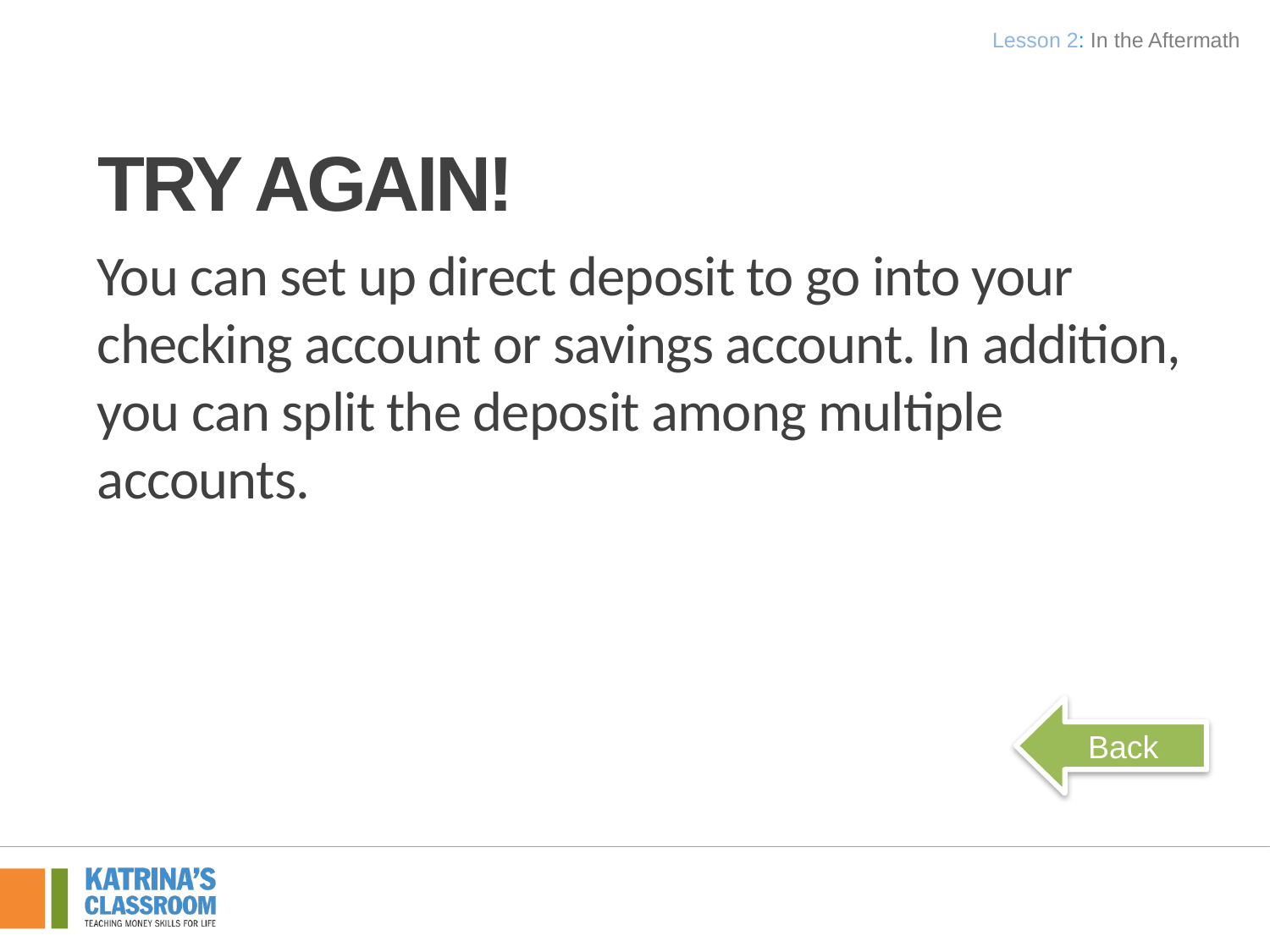

Lesson 2: In the Aftermath
Try Again!
You can set up direct deposit to go into your checking account or savings account. In addition, you can split the deposit among multiple accounts.
Back